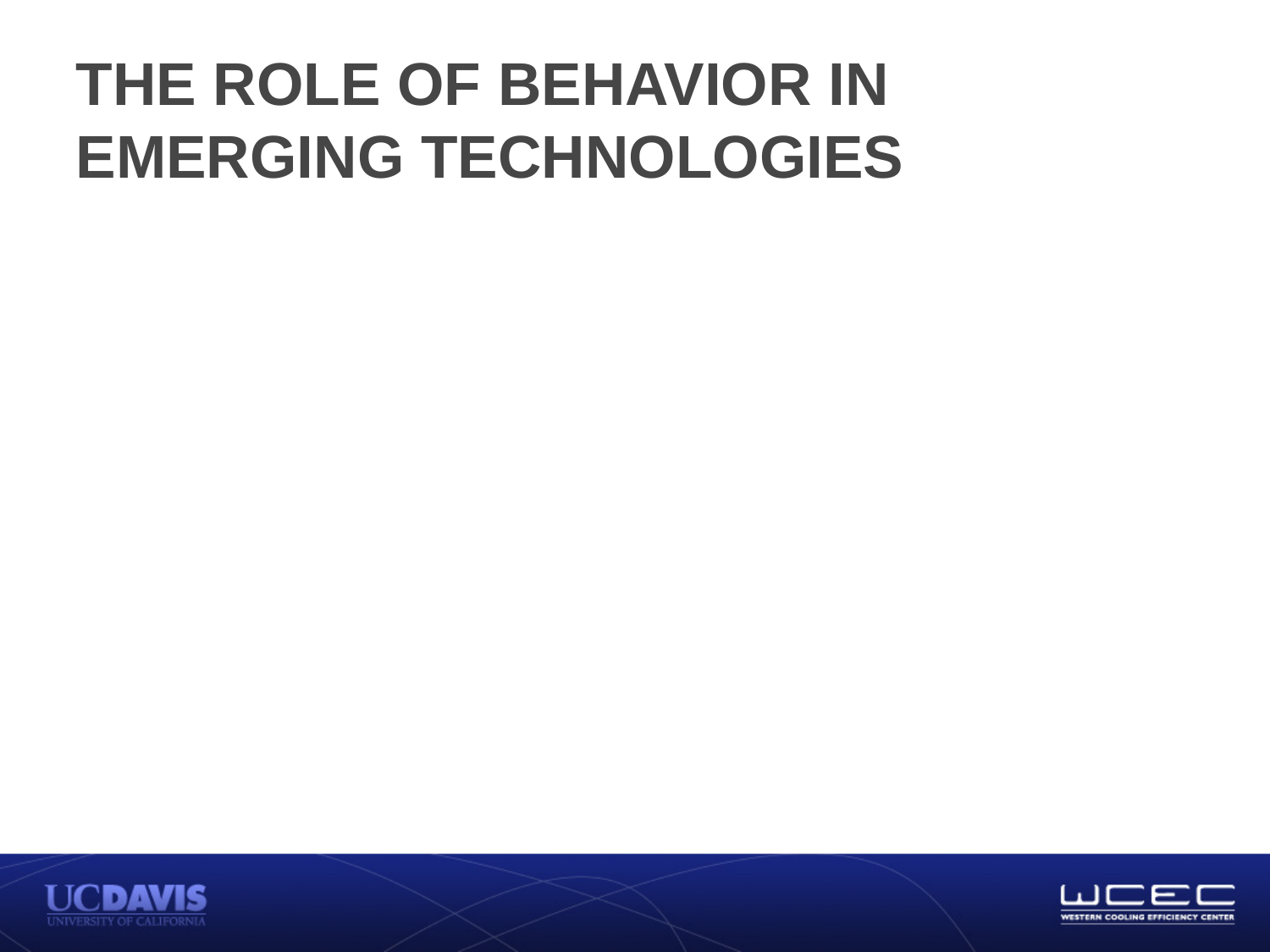

# THE ROLE OF BEHAVIOR IN EMERGING TECHNOLOGIES